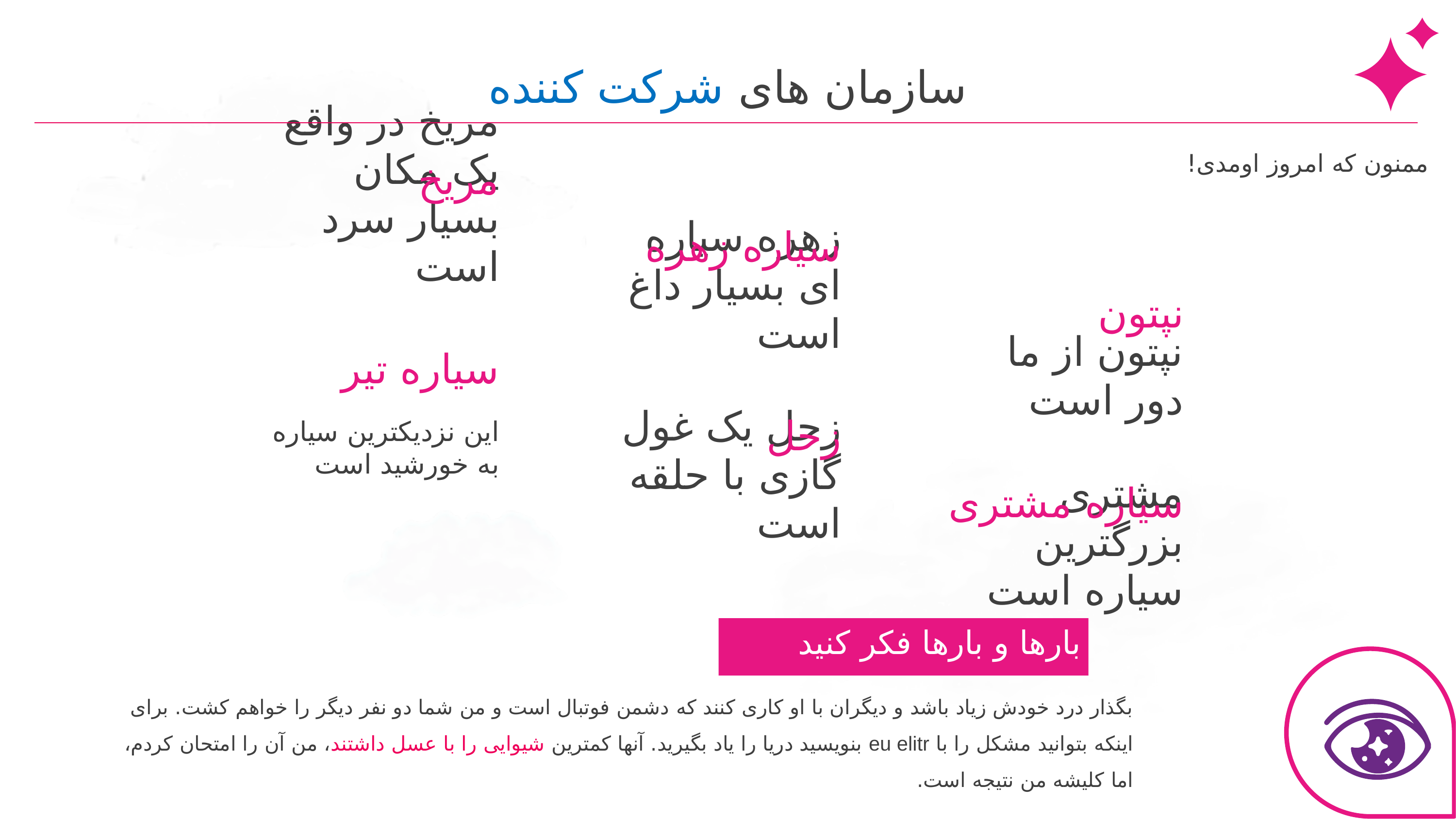

# سازمان های شرکت کننده
مریخ
ممنون که امروز اومدی!
مریخ در واقع یک مکان بسیار سرد است
سیاره زهره
زهره سیاره ای بسیار داغ است
نپتون
سیاره تیر
نپتون از ما دور است
این نزدیکترین سیاره به خورشید است
زحل
زحل یک غول گازی با حلقه است
سیاره مشتری
مشتری بزرگترین سیاره است
بارها و بارها فکر کنید

بگذار درد خودش زیاد باشد و دیگران با او کاری کنند که دشمن فوتبال است و من شما دو نفر دیگر را خواهم کشت. برای اینکه بتوانید مشکل را با eu elitr بنویسید دریا را یاد بگیرید. آنها کمترین شیوایی را با عسل داشتند، من آن را امتحان کردم، اما کلیشه من نتیجه است.